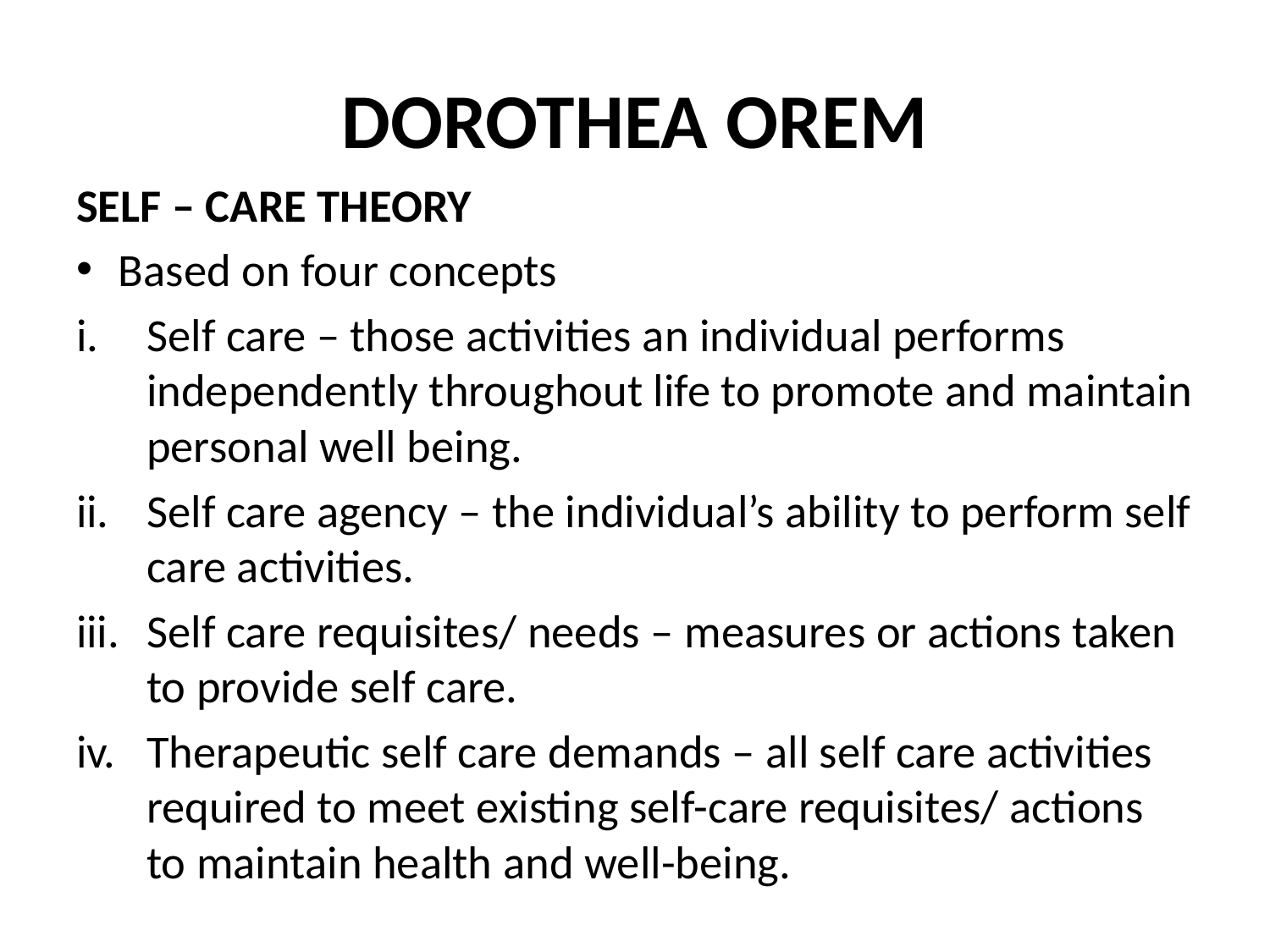

# DOROTHEA OREM
SELF – CARE THEORY
Based on four concepts
Self care – those activities an individual performs independently throughout life to promote and maintain personal well being.
Self care agency – the individual’s ability to perform self care activities.
Self care requisites/ needs – measures or actions taken to provide self care.
Therapeutic self care demands – all self care activities required to meet existing self-care requisites/ actions to maintain health and well-being.